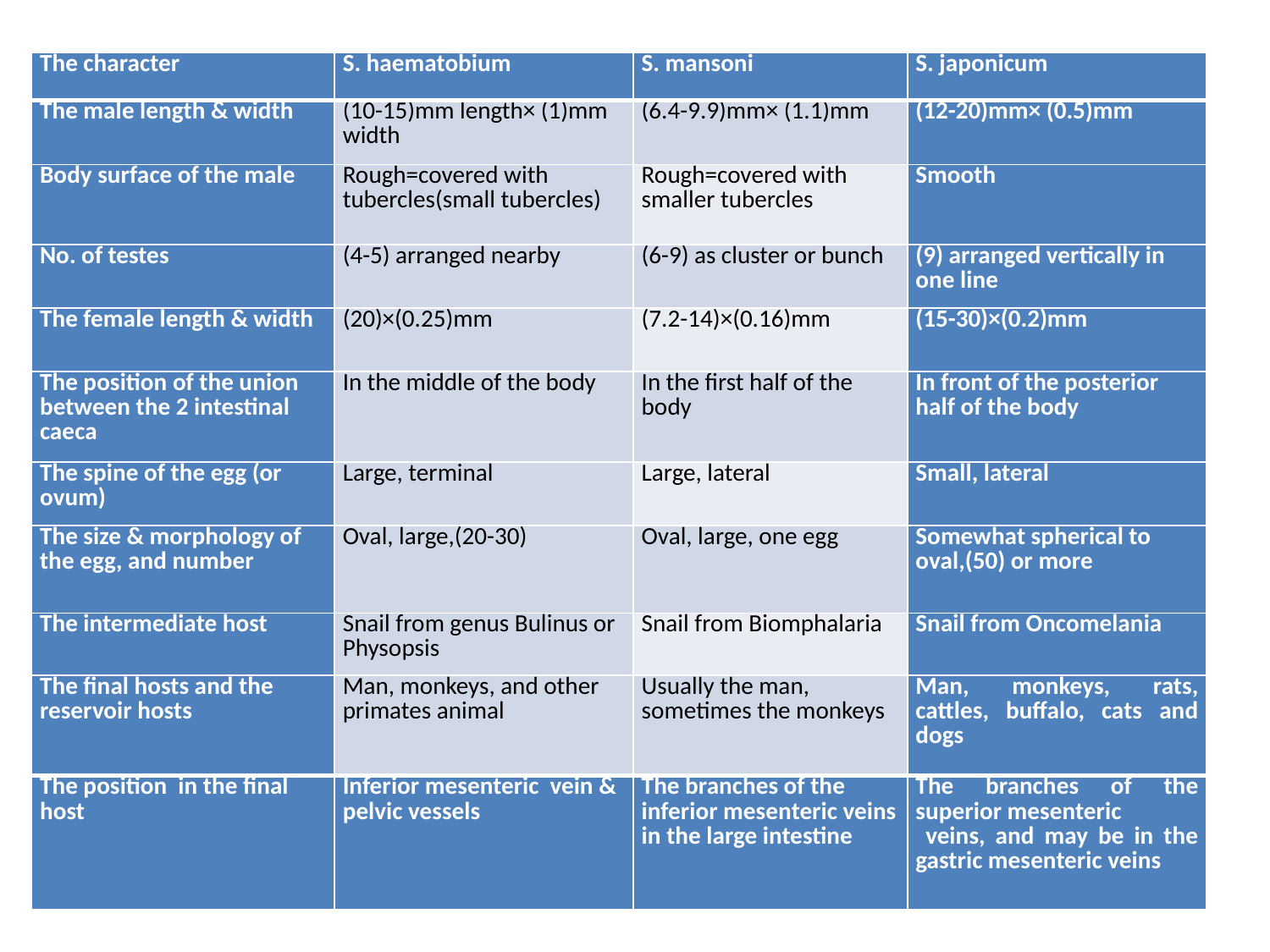

# Table (2): “Table for the comparison between the 3 species”
| The character | S. haematobium | S. mansoni | S. japonicum |
| --- | --- | --- | --- |
| The male length & width | (10-15)mm length× (1)mm width | (6.4-9.9)mm× (1.1)mm | (12-20)mm× (0.5)mm |
| Body surface of the male | Rough=covered with tubercles(small tubercles) | Rough=covered with smaller tubercles | Smooth |
| No. of testes | (4-5) arranged nearby | (6-9) as cluster or bunch | (9) arranged vertically in one line |
| The female length & width | (20)×(0.25)mm | (7.2-14)×(0.16)mm | (15-30)×(0.2)mm |
| The position of the union between the 2 intestinal caeca | In the middle of the body | In the first half of the body | In front of the posterior half of the body |
| The spine of the egg (or ovum) | Large, terminal | Large, lateral | Small, lateral |
| The size & morphology of the egg, and number | Oval, large,(20-30) | Oval, large, one egg | Somewhat spherical to oval,(50) or more |
| The intermediate host | Snail from genus Bulinus or Physopsis | Snail from Biomphalaria | Snail from Oncomelania |
| The final hosts and the reservoir hosts | Man, monkeys, and other primates animal | Usually the man, sometimes the monkeys | Man, monkeys, rats, cattles, buffalo, cats and dogs |
| The position in the final host | Inferior mesenteric vein & pelvic vessels | The branches of the inferior mesenteric veins in the large intestine | The branches of the superior mesenteric veins, and may be in the gastric mesenteric veins |